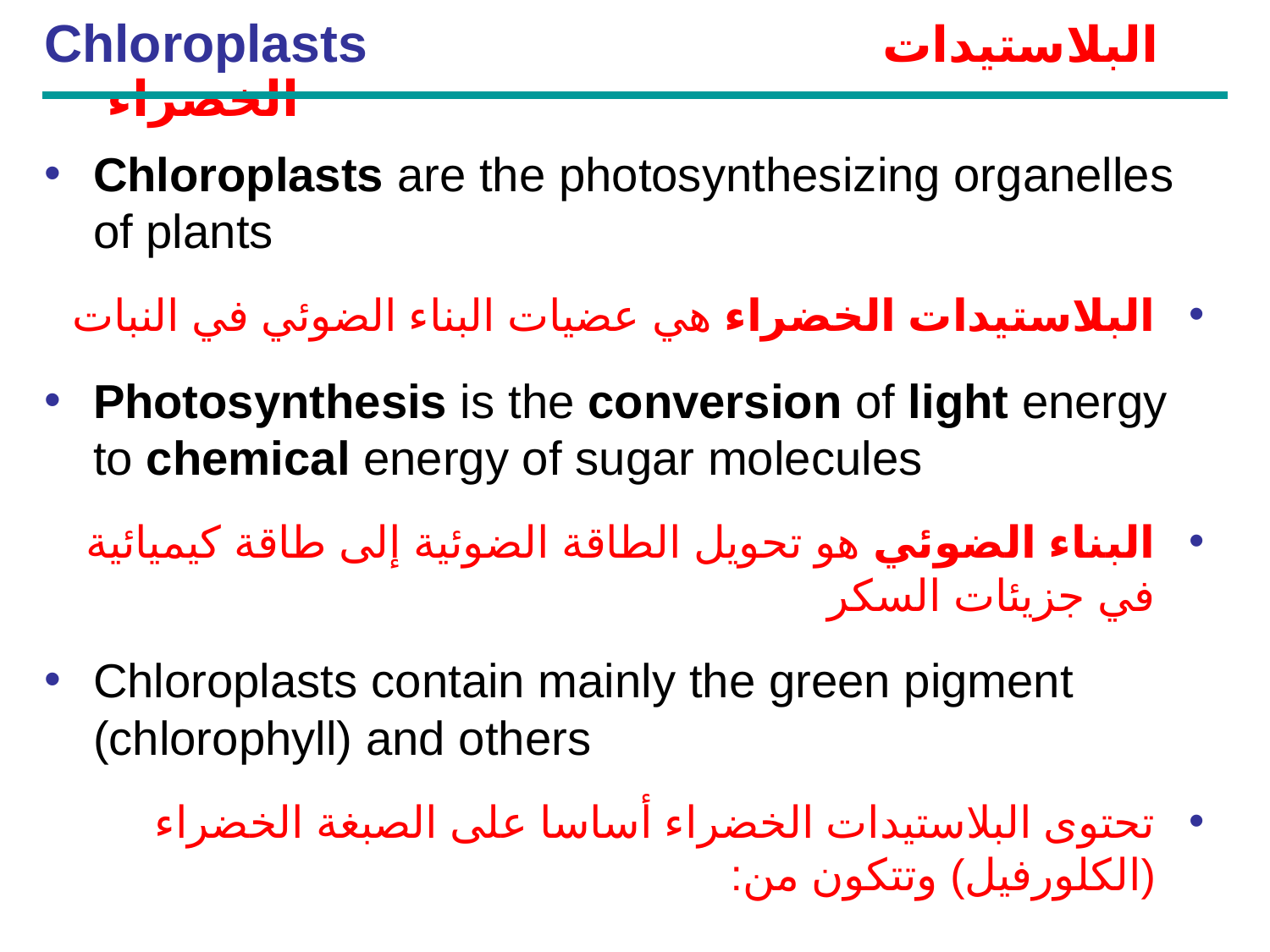

# Chloroplasts				 البلاستيدات الخضراء
Chloroplasts are the photosynthesizing organelles of plants
البلاستيدات الخضراء هي عضيات البناء الضوئي في النبات
Photosynthesis is the conversion of light energy to chemical energy of sugar molecules
البناء الضوئي هو تحويل الطاقة الضوئية إلى طاقة كيميائية في جزيئات السكر
Chloroplasts contain mainly the green pigment (chlorophyll) and others
تحتوى البلاستيدات الخضراء أساسا على الصبغة الخضراء (الكلورفيل) وتتكون من: